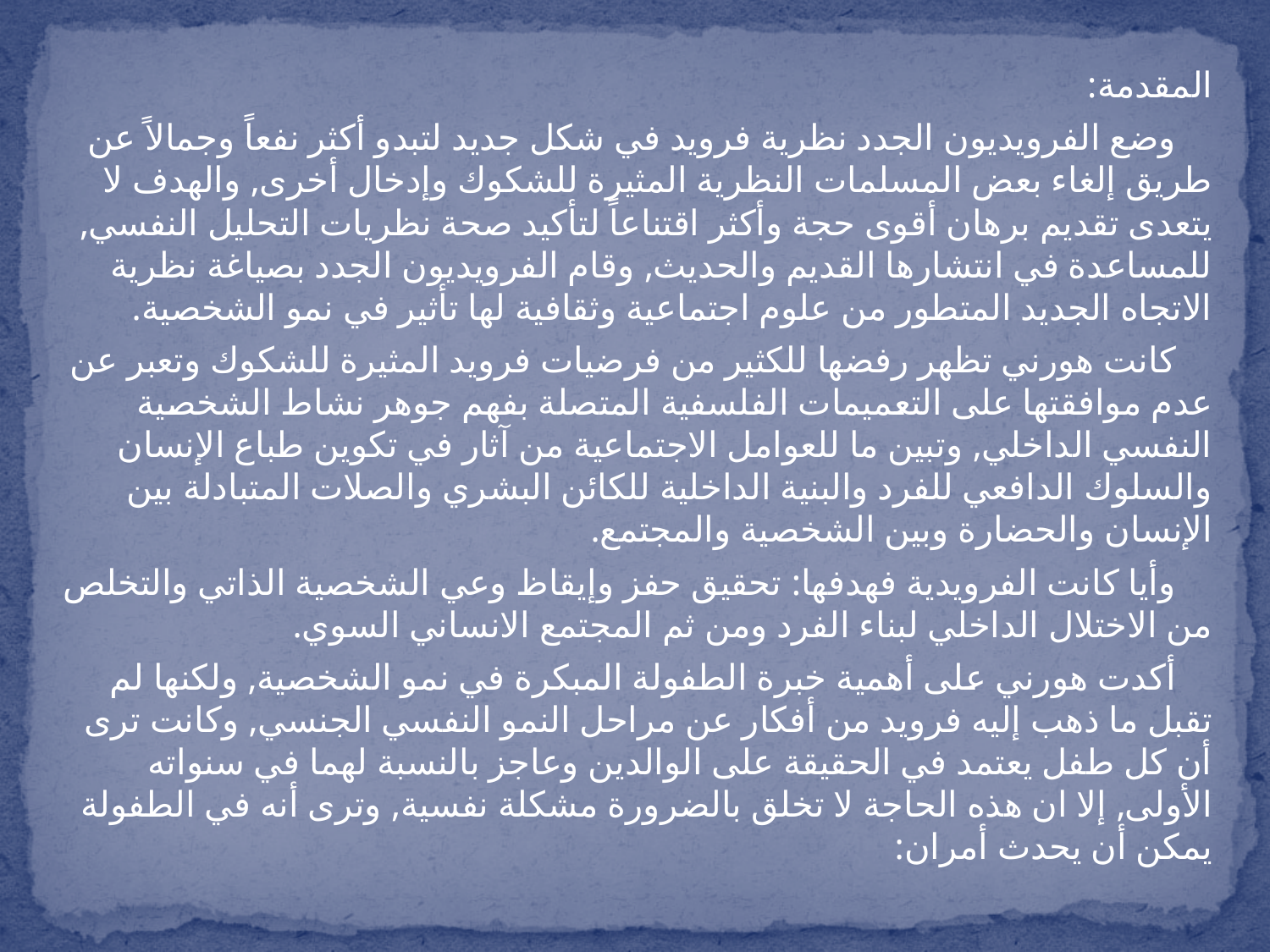

المقدمة:
    وضع الفرويديون الجدد نظرية فرويد في شكل جديد لتبدو أكثر نفعاً وجمالاً عن طريق إلغاء بعض المسلمات النظرية المثيرة للشكوك وإدخال أخرى, والهدف لا يتعدى تقديم برهان أقوى حجة وأكثر اقتناعاً لتأكيد صحة نظريات التحليل النفسي, للمساعدة في انتشارها القديم والحديث, وقام الفرويديون الجدد بصياغة نظرية الاتجاه الجديد المتطور من علوم اجتماعية وثقافية لها تأثير في نمو الشخصية.
    كانت هورني تظهر رفضها للكثير من فرضيات فرويد المثيرة للشكوك وتعبر عن عدم موافقتها على التعميمات الفلسفية المتصلة بفهم جوهر نشاط الشخصية النفسي الداخلي, وتبين ما للعوامل الاجتماعية من آثار في تكوين طباع الإنسان والسلوك الدافعي للفرد والبنية الداخلية للكائن البشري والصلات المتبادلة بين الإنسان والحضارة وبين الشخصية والمجتمع.
    وأيا كانت الفرويدية فهدفها: تحقيق حفز وإيقاظ وعي الشخصية الذاتي والتخلص من الاختلال الداخلي لبناء الفرد ومن ثم المجتمع الانساني السوي.
    أكدت هورني على أهمية خبرة الطفولة المبكرة في نمو الشخصية, ولكنها لم تقبل ما ذهب إليه فرويد من أفكار عن مراحل النمو النفسي الجنسي, وكانت ترى أن كل طفل يعتمد في الحقيقة على الوالدين وعاجز بالنسبة لهما في سنواته الأولى, إلا ان هذه الحاجة لا تخلق بالضرورة مشكلة نفسية, وترى أنه في الطفولة يمكن أن يحدث أمران: